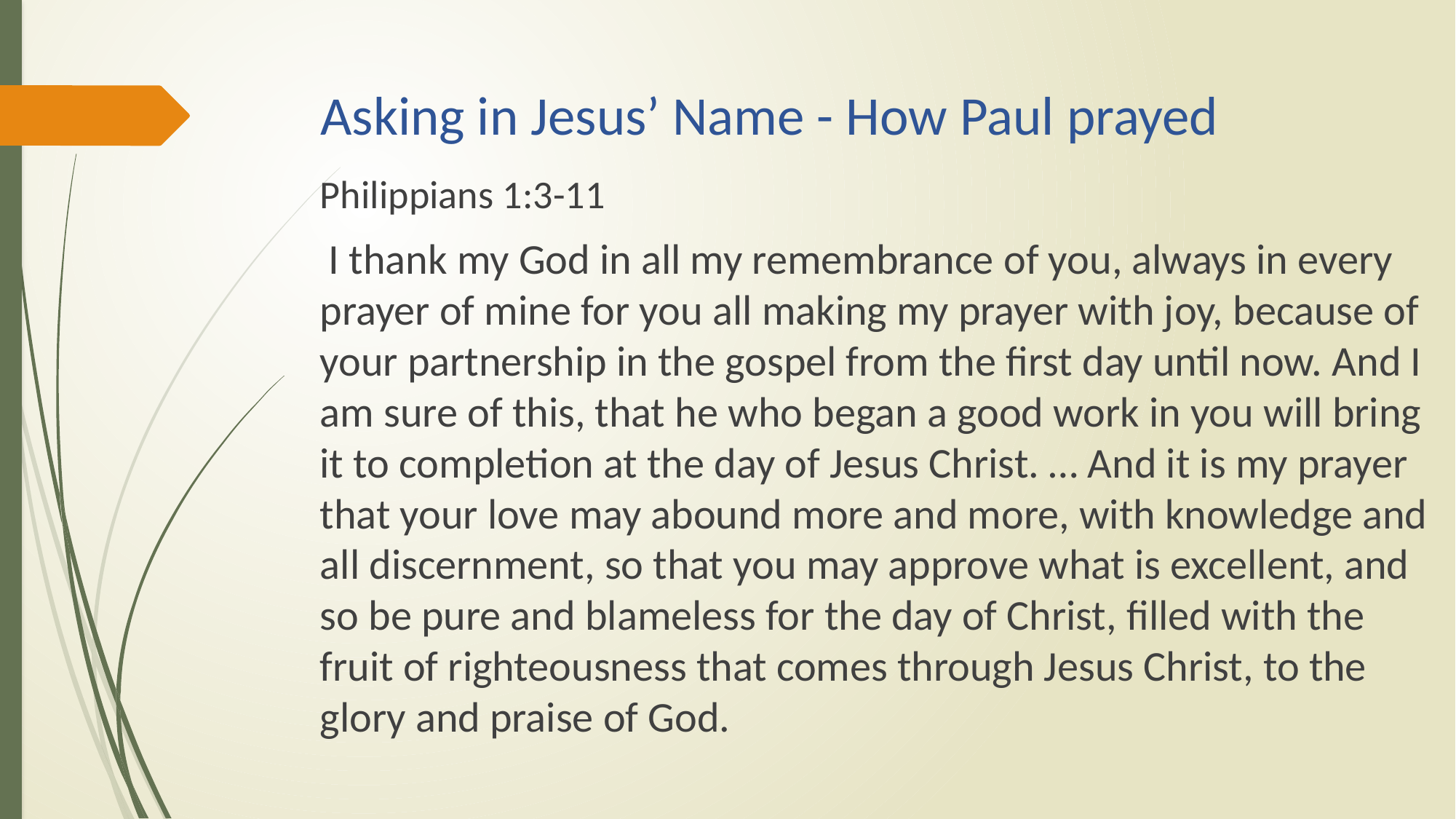

# Asking in Jesus’ Name - How Paul prayed
Philippians 1:3-11
 I thank my God in all my remembrance of you, always in every prayer of mine for you all making my prayer with joy, because of your partnership in the gospel from the first day until now. And I am sure of this, that he who began a good work in you will bring it to completion at the day of Jesus Christ. … And it is my prayer that your love may abound more and more, with knowledge and all discernment, so that you may approve what is excellent, and so be pure and blameless for the day of Christ, filled with the fruit of righteousness that comes through Jesus Christ, to the glory and praise of God.